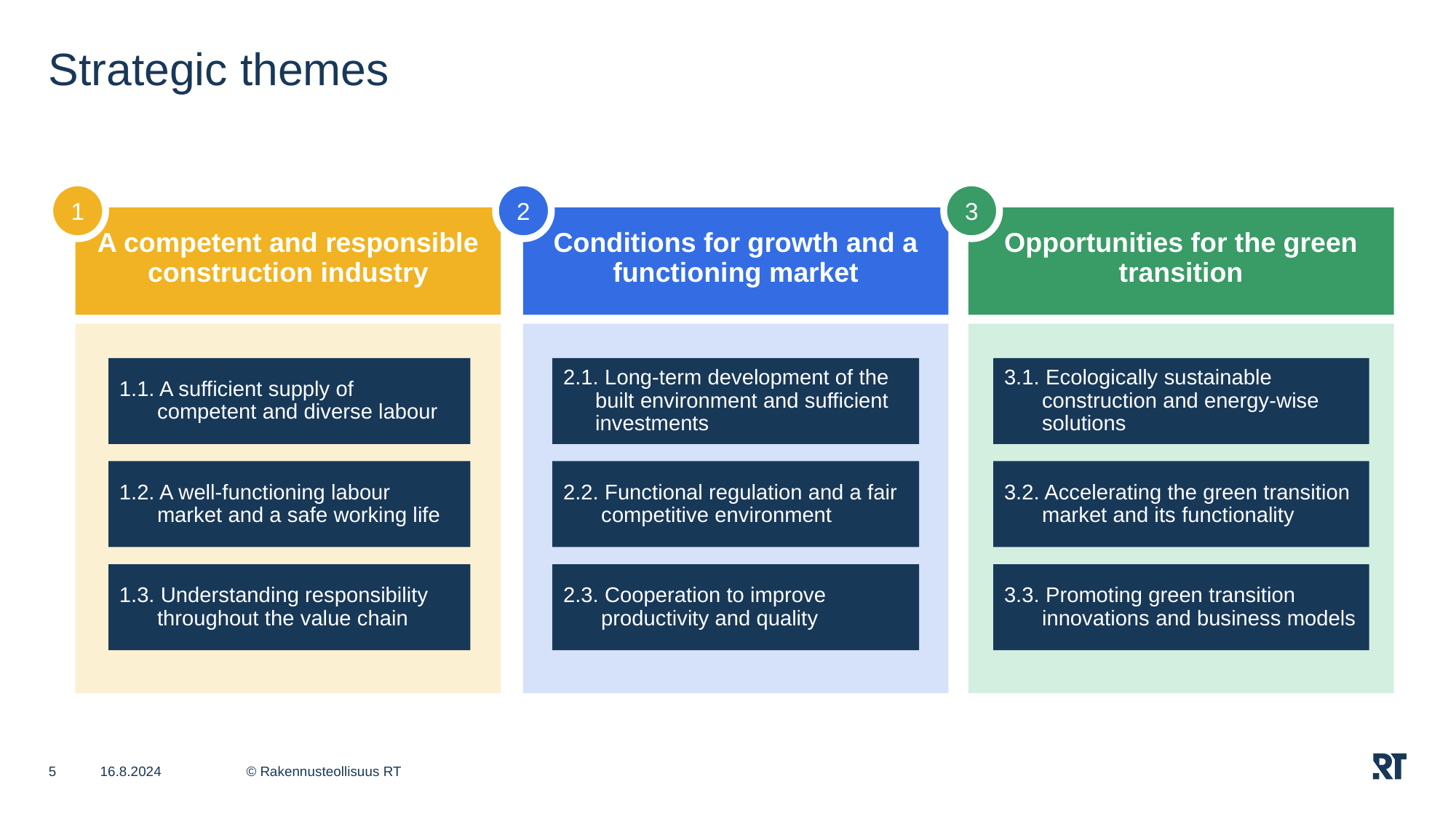

# Strategic themes
1
2
3
A competent and responsible construction industry
Conditions for growth and a functioning market
Opportunities for the green transition

1.1. A sufficient supply of competent and diverse labour
2.1. Long-term development of the built environment and sufficient investments
3.1. Ecologically sustainable construction and energy-wise solutions
1.2. A well-functioning labour market and a safe working life
2.2. Functional regulation and a fair competitive environment
3.2. Accelerating the green transition market and its functionality
1.3. Understanding responsibility throughout the value chain
2.3. Cooperation to improve productivity and quality
3.3. Promoting green transition innovations and business models
5
16.8.2024
© Rakennusteollisuus RT